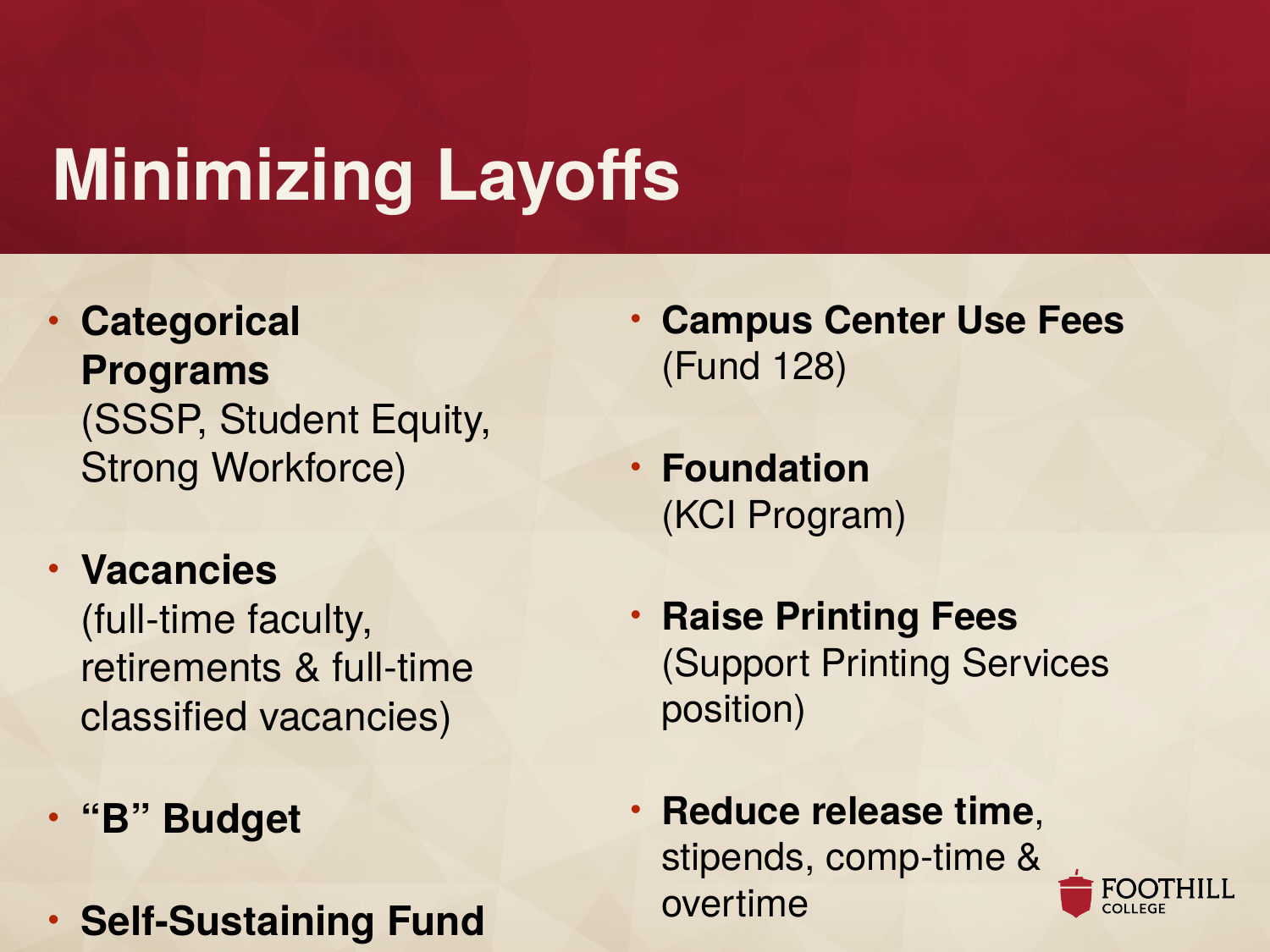

# Minimizing Layoffs
Categorical Programs
(SSSP, Student Equity, Strong Workforce)
Vacancies
(full-time faculty, retirements & full-time classified vacancies)
“B” Budget
Self-Sustaining Fund
(Rental Facilities/Fine Arts)

Campus Center Use Fees (Fund 128)
Foundation
(KCI Program)
Raise Printing Fees (Support Printing Services position)
Reduce release time, stipends, comp-time & overtime